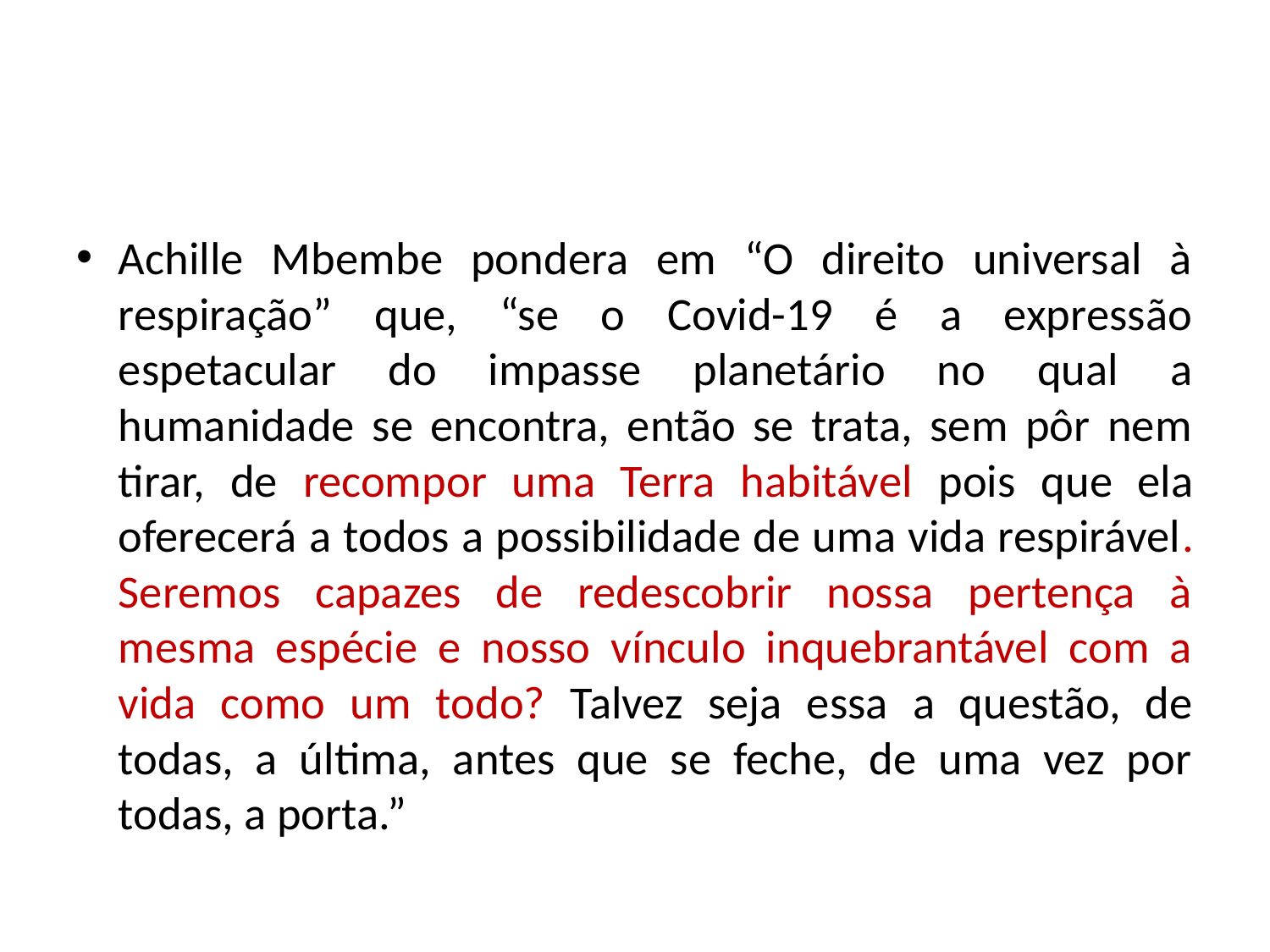

#
Achille Mbembe pondera em “O direito universal à respiração” que, “se o Covid-19 é a expressão espetacular do impasse planetário no qual a humanidade se encontra, então se trata, sem pôr nem tirar, de recompor uma Terra habitável pois que ela oferecerá a todos a possibilidade de uma vida respirável. Seremos capazes de redescobrir nossa pertença à mesma espécie e nosso vínculo inquebrantável com a vida como um todo? Talvez seja essa a questão, de todas, a última, antes que se feche, de uma vez por todas, a porta.”